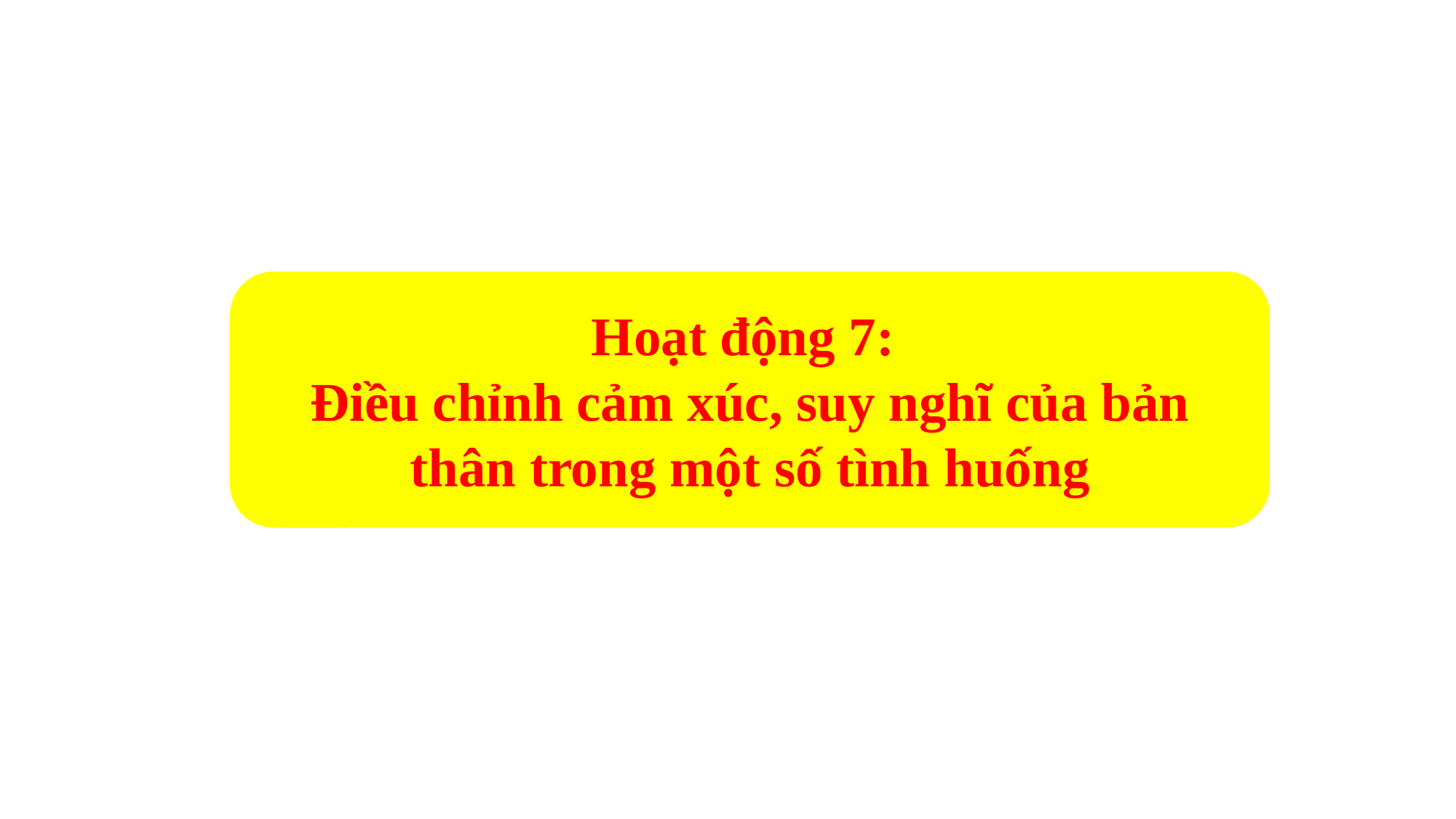

Hoạt động 7:
Điều chỉnh cảm xúc, suy nghĩ của bản thân trong một số tình huống